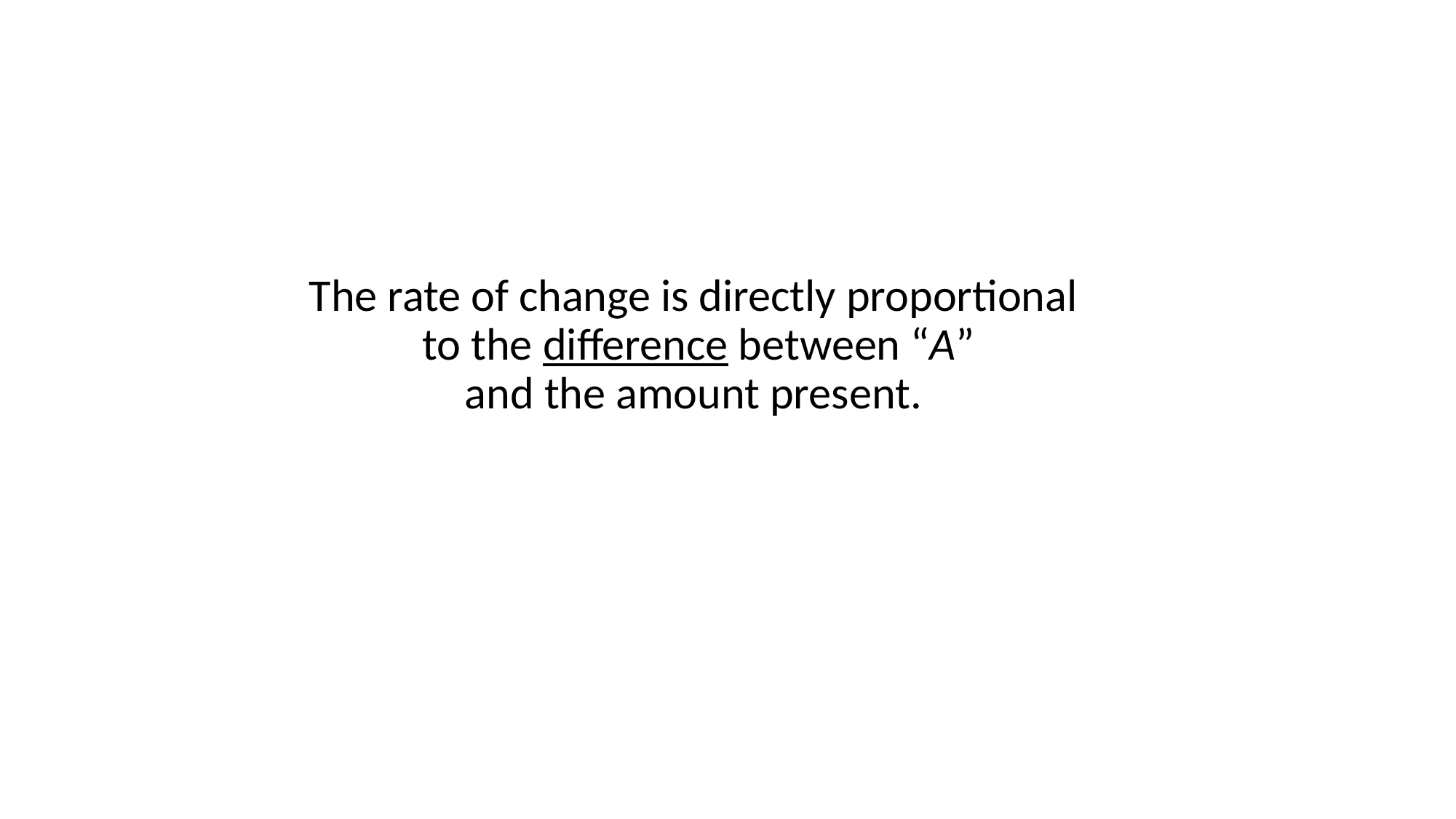

# The rate of change is directly proportional to the difference between “A” and the amount present.